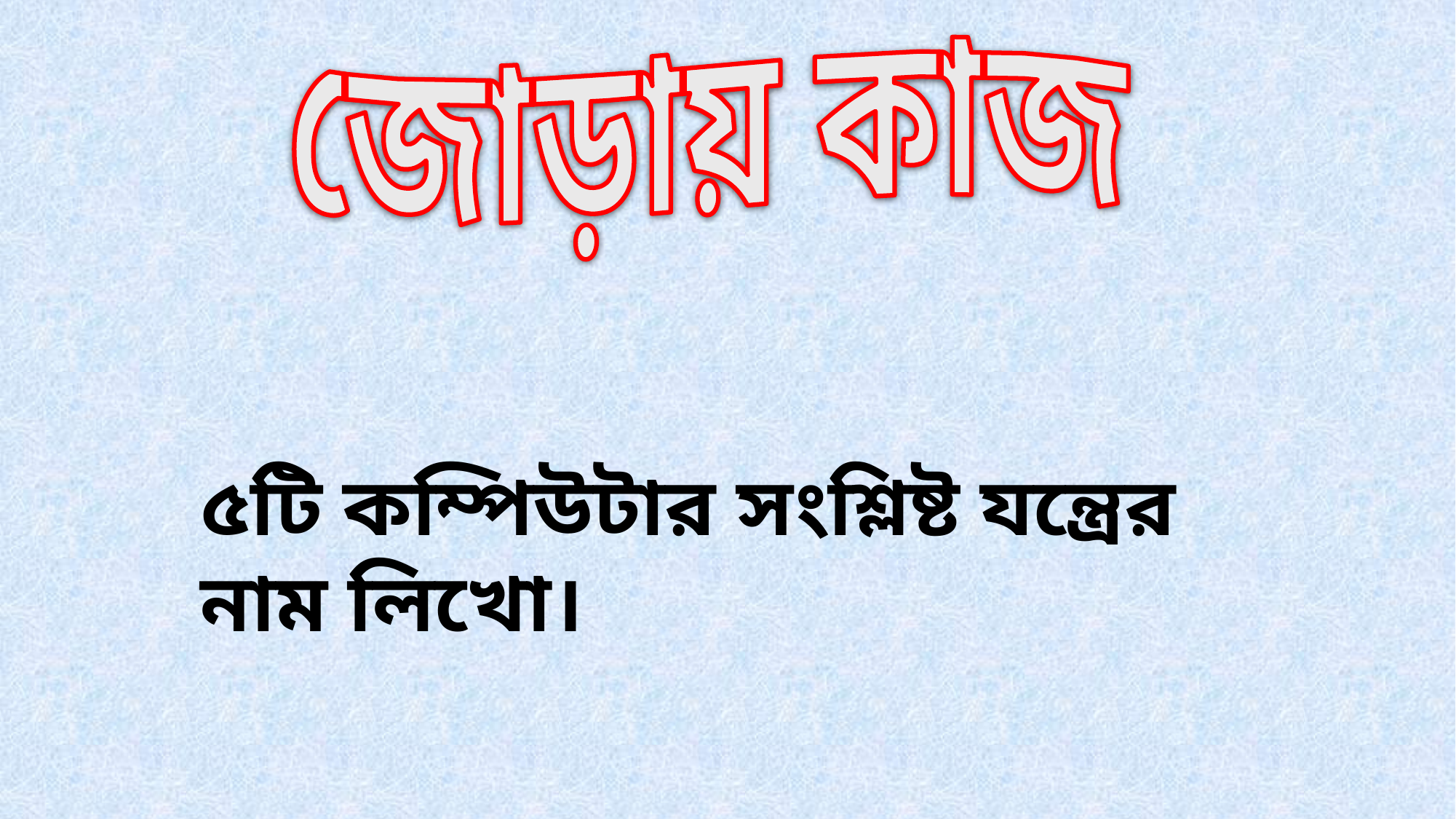

জোড়ায় কাজ
৫টি কম্পিউটার সংশ্লিষ্ট যন্ত্রের নাম লিখো।